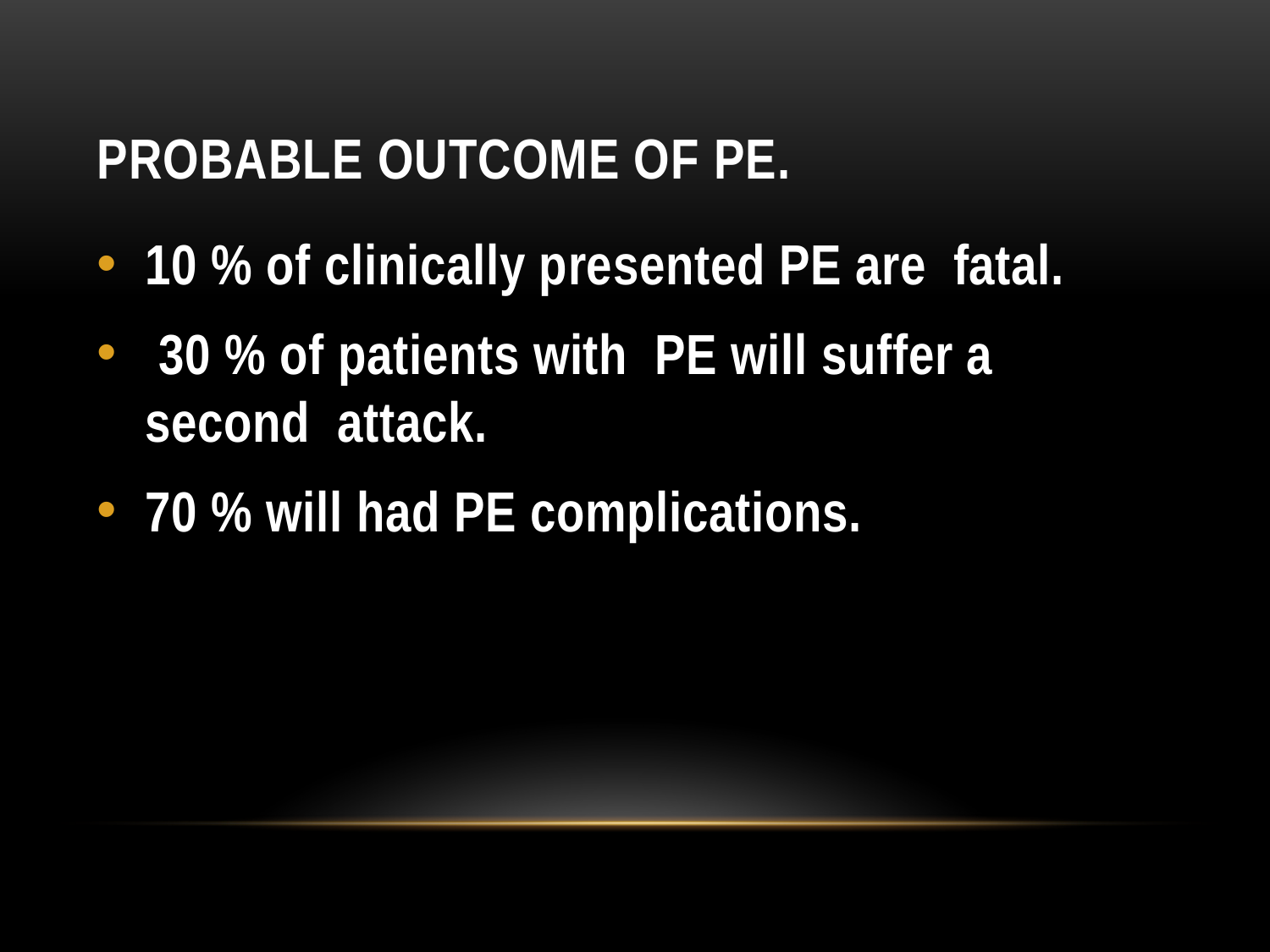

# Probable outcome of PE.
10 % of clinically presented PE are  fatal.
 30 % of patients with  PE will suffer a second  attack.
70 % will had PE complications.